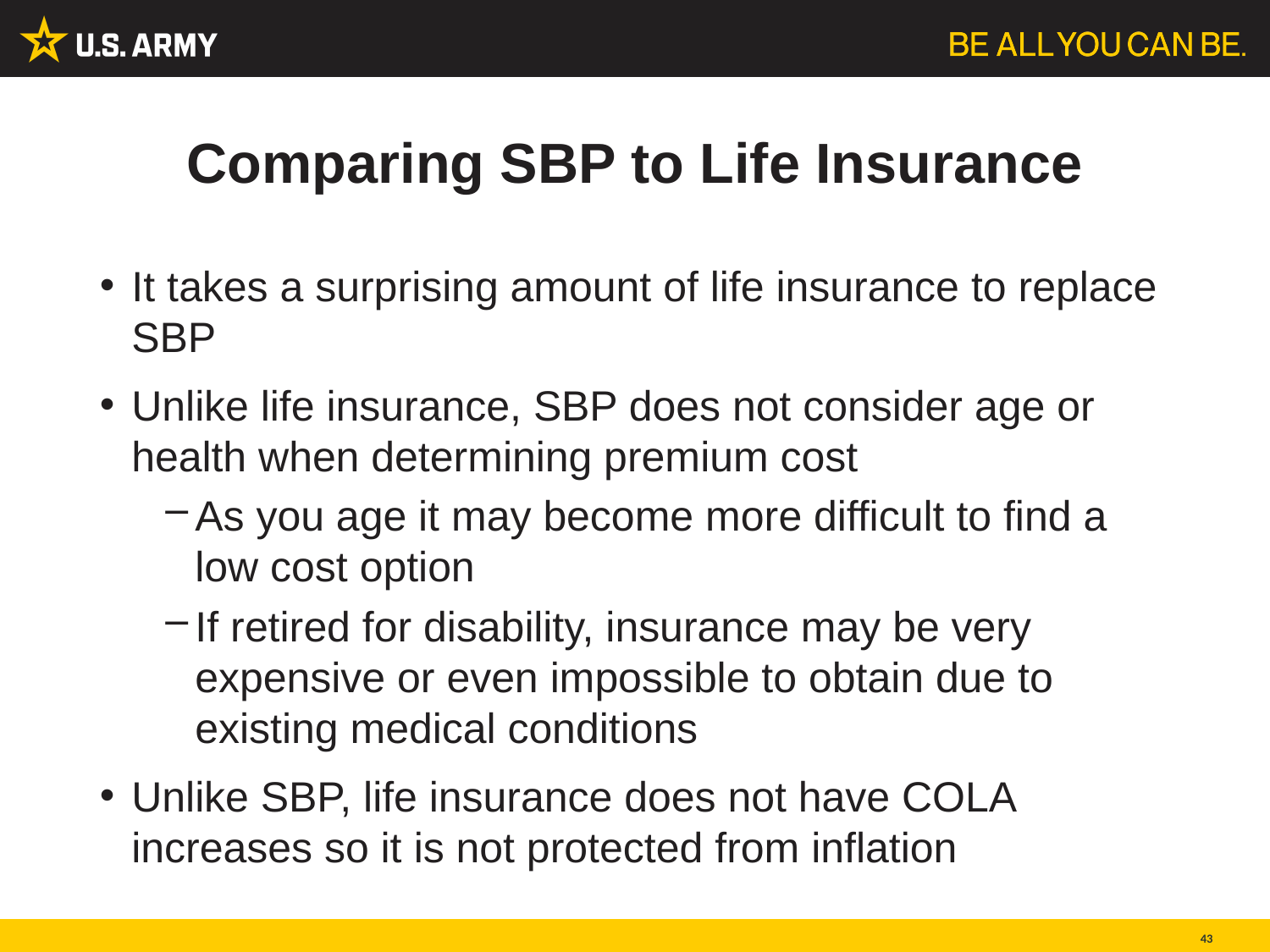

# Comparing SBP to Life Insurance
It takes a surprising amount of life insurance to replace SBP
Unlike life insurance, SBP does not consider age or health when determining premium cost
As you age it may become more difficult to find a low cost option
If retired for disability, insurance may be very expensive or even impossible to obtain due to existing medical conditions
Unlike SBP, life insurance does not have COLA increases so it is not protected from inflation